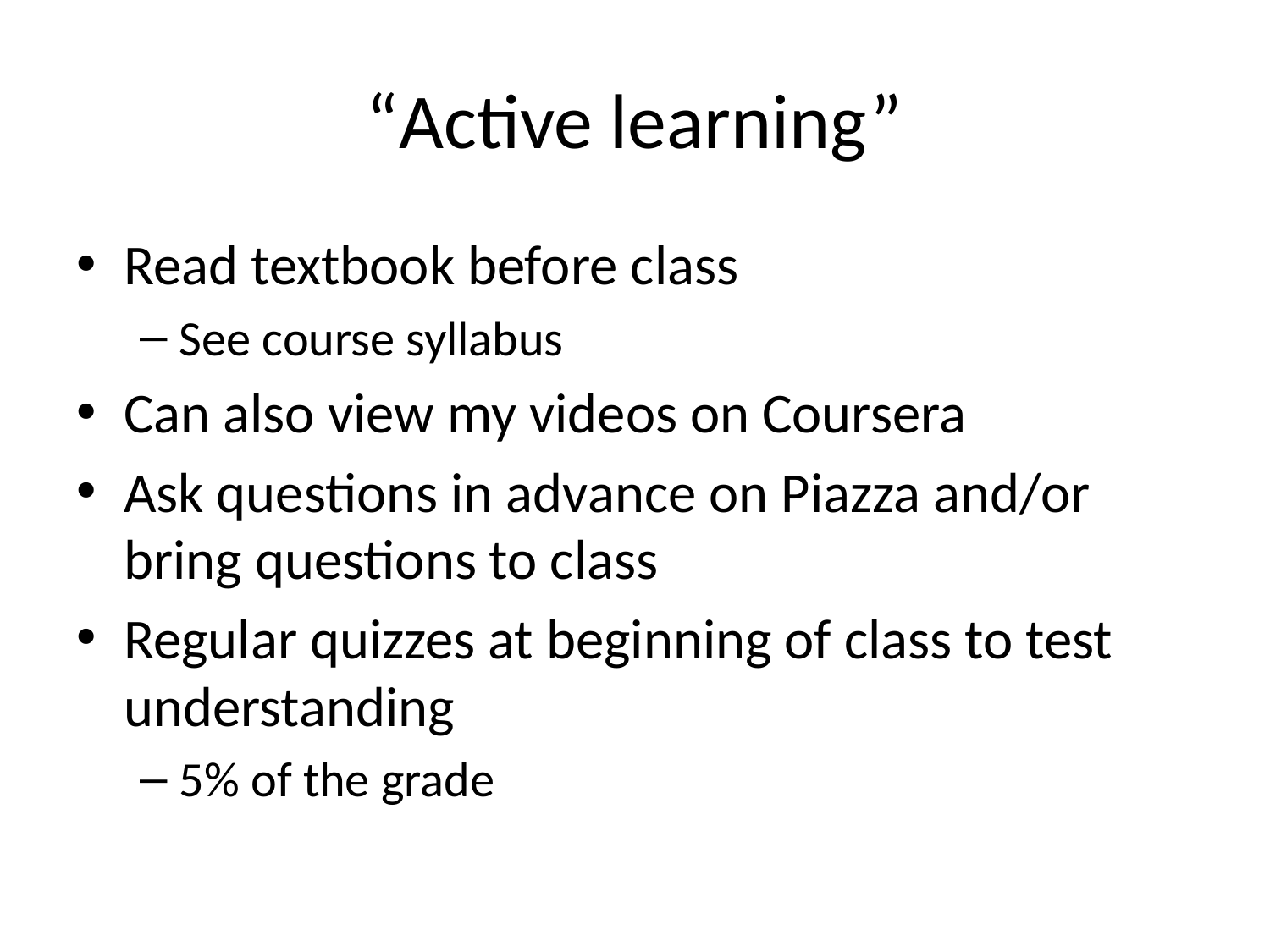

# “Active learning”
Read textbook before class
See course syllabus
Can also view my videos on Coursera
Ask questions in advance on Piazza and/or bring questions to class
Regular quizzes at beginning of class to test understanding
5% of the grade